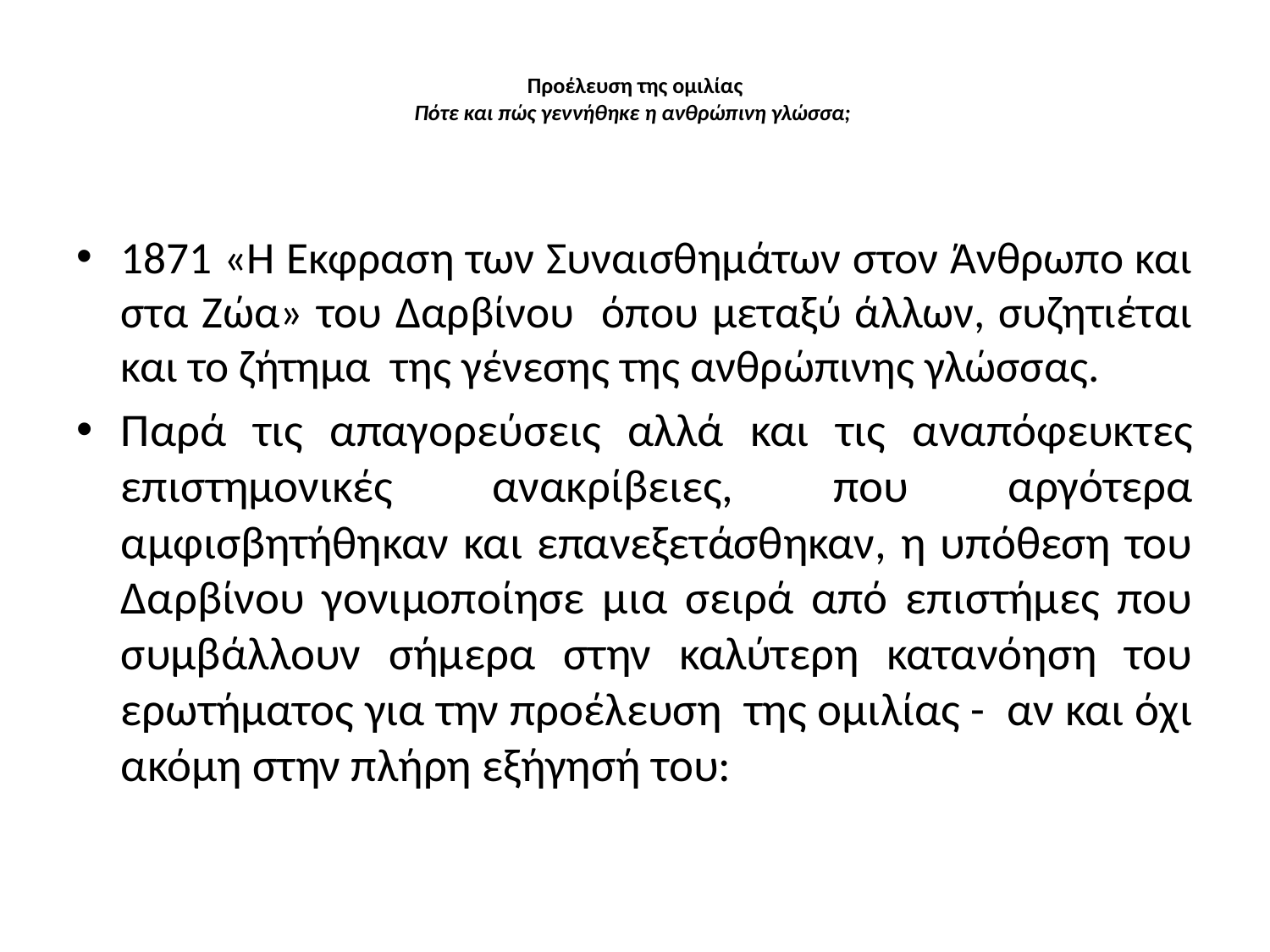

# Προέλευση της ομιλίας Πότε και πώς γεννήθηκε η ανθρώπινη γλώσσα;
1871 «Η Έκφραση των Συναισθημάτων στον Άνθρωπο και στα Ζώα» του Δαρβίνου  όπου μεταξύ άλλων, συζητιέται και το ζήτημα  της γένεσης της ανθρώπινης γλώσσας.
Παρά τις απαγορεύσεις αλλά και τις αναπόφευκτες επιστημονικές ανακρίβειες, που αργότερα αμφισβητήθηκαν και επανεξετάσθηκαν, η υπόθεση του Δαρβίνου γονιμοποίησε μια σειρά από επιστήμες που συμβάλλουν σήμερα στην καλύτερη κατανόηση του ερωτήματος για την προέλευση  της ομιλίας -  αν και όχι ακόμη στην πλήρη εξήγησή του: